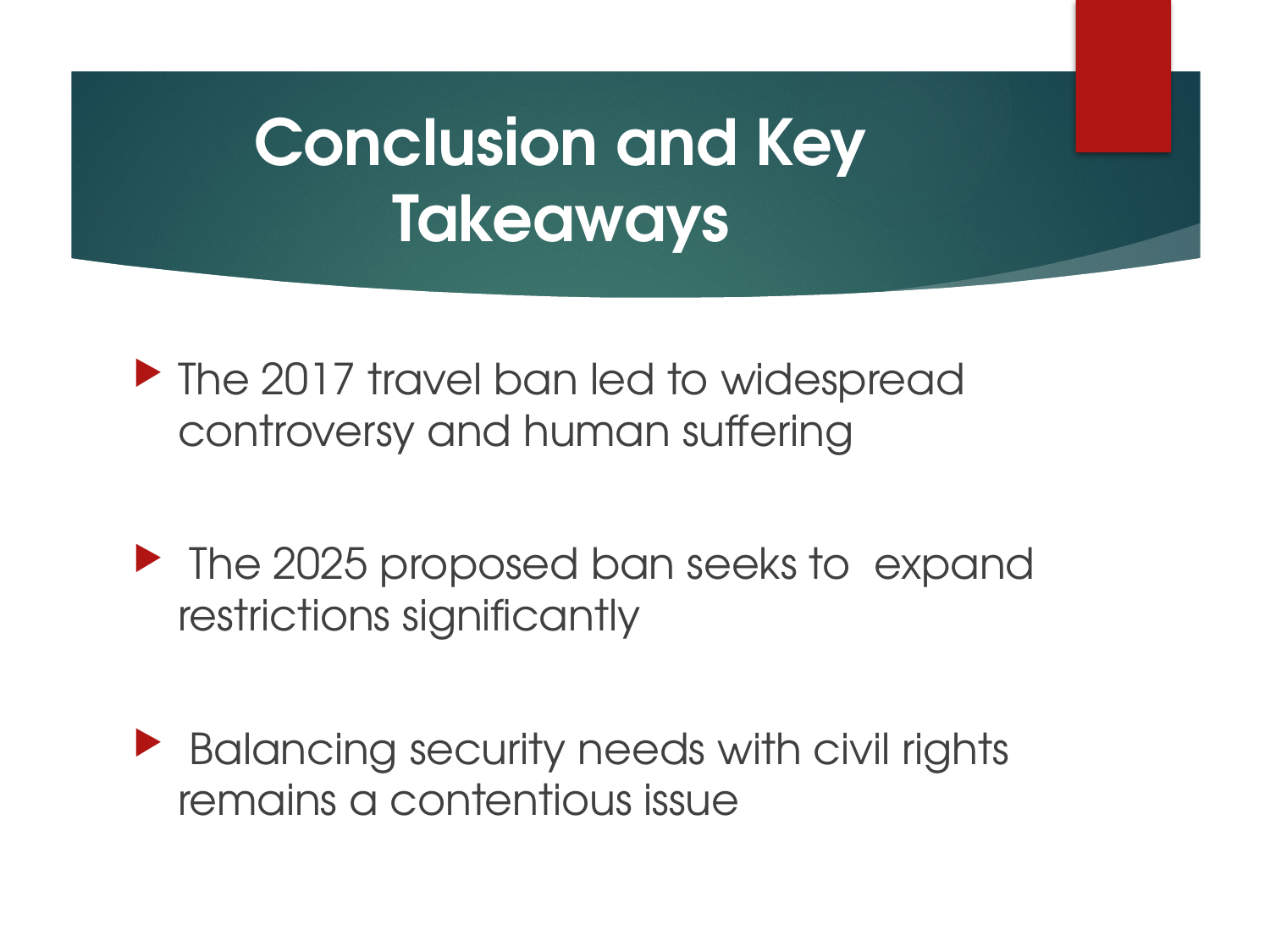

# Conclusion and Key Takeaways
The 2017 travel ban led to widespread controversy and human suffering

 The 2025 proposed ban seeks to  expand restrictions significantly

 Balancing security needs with civil rights remains a contentious issue